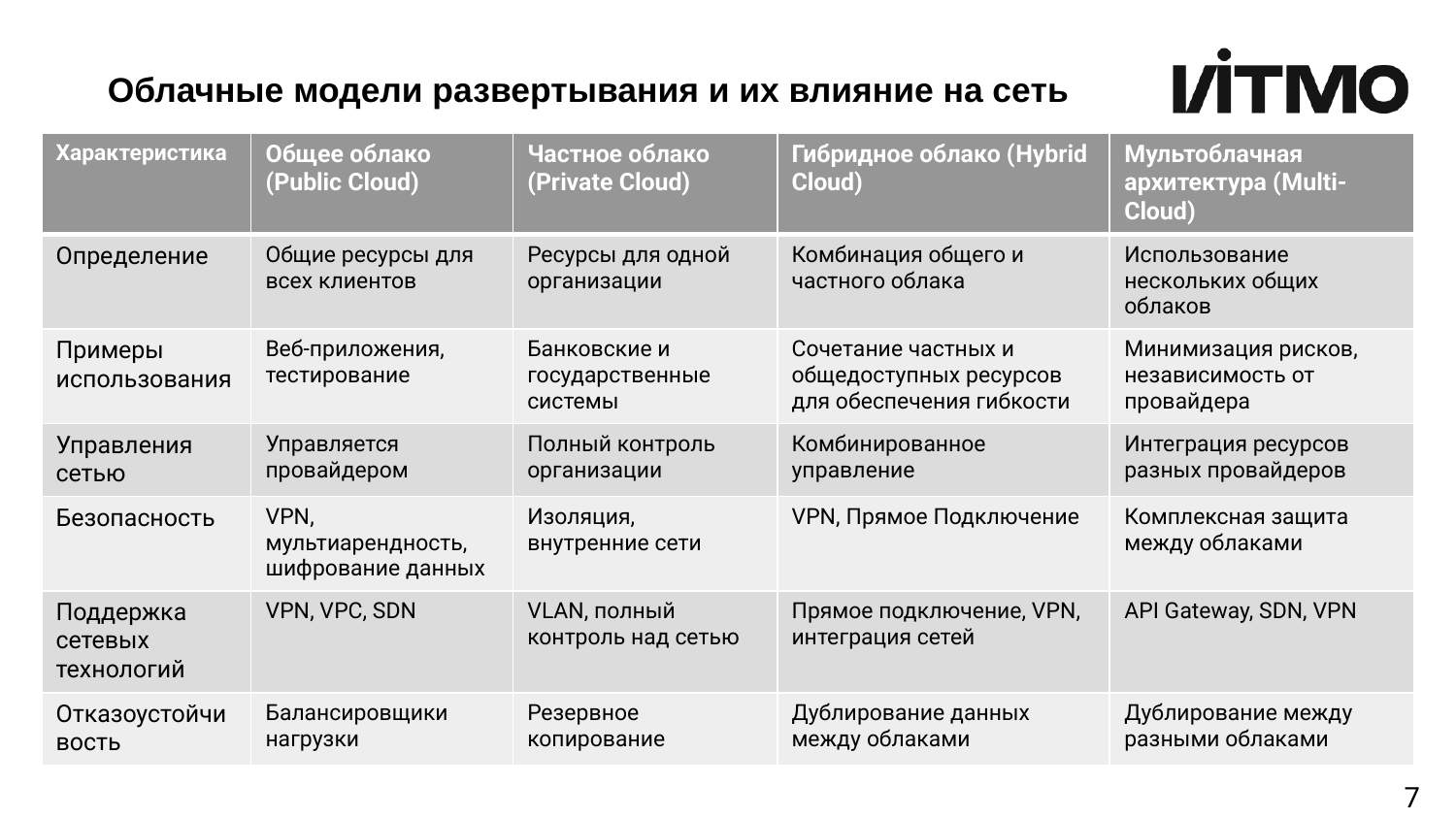

Облачные модели развертывания и их влияние на сеть
| Характеристика | Общее облако (Public Cloud) | Частное облако (Private Cloud) | Гибридное облако (Hybrid Cloud) | Мультоблачная архитектура (Multi-Cloud) |
| --- | --- | --- | --- | --- |
| Определение | Общие ресурсы для всех клиентов | Ресурсы для одной организации | Комбинация общего и частного облака | Использование нескольких общих облаков |
| Примеры использования | Веб-приложения, тестирование | Банковские и государственные системы | Сочетание частных и общедоступных ресурсов для обеспечения гибкости | Минимизация рисков, независимость от провайдера |
| Управления сетью | Управляется провайдером | Полный контроль организации | Комбинированное управление | Интеграция ресурсов разных провайдеров |
| Безопасность | VPN, мультиарендность, шифрование данных | Изоляция, внутренние сети | VPN, Прямое Подключение | Комплексная защита между облаками |
| Поддержка сетевых технологий | VPN, VPC, SDN | VLAN, полный контроль над сетью | Прямое подключение, VPN, интеграция сетей | API Gateway, SDN, VPN |
| Отказоустойчивость | Балансировщики нагрузки | Резервное копирование | Дублирование данных между облаками | Дублирование между разными облаками |
7